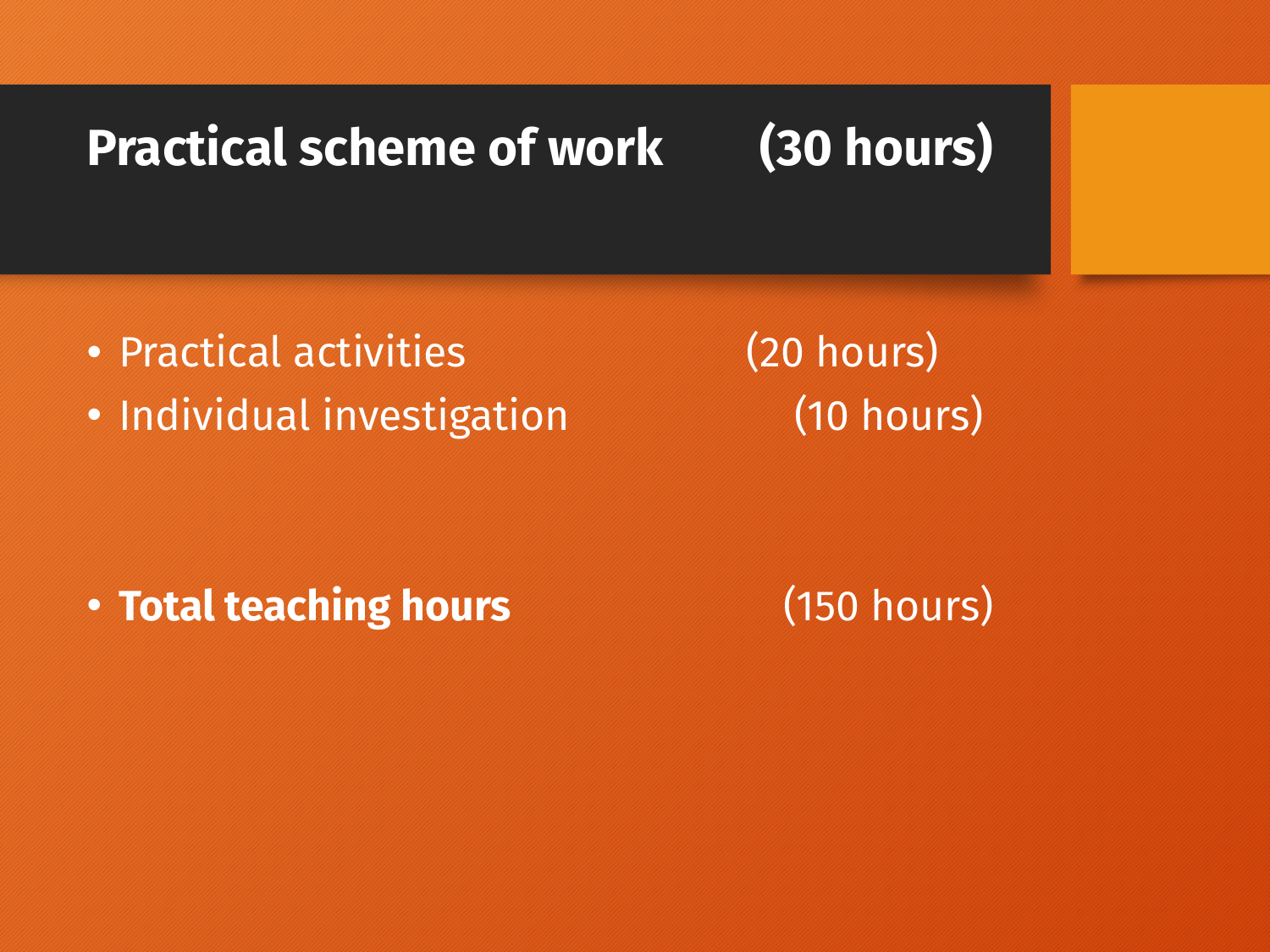

# Practical scheme of work        (30 hours)
Practical activities                         (20 hours)
Individual investigation 	               (10 hours)

Total teaching hours 	              (150 hours)